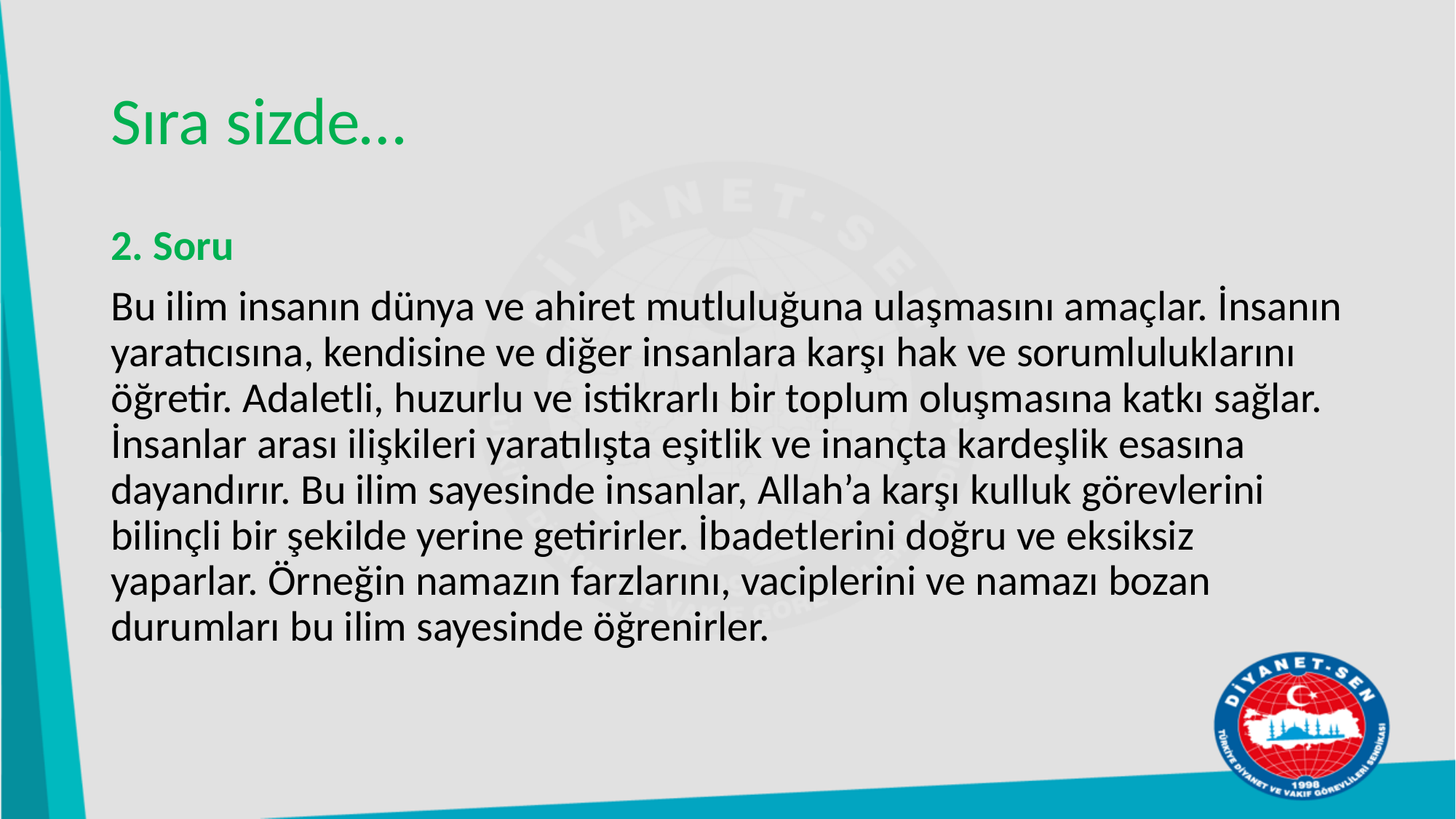

# Sıra sizde…
2. Soru
Bu ilim insanın dünya ve ahiret mutluluğuna ulaşmasını amaçlar. İnsanın yaratıcısına, kendisine ve diğer insanlara karşı hak ve sorumluluklarını öğretir. Adaletli, huzurlu ve istikrarlı bir toplum oluşmasına katkı sağlar. İnsanlar arası ilişkileri yaratılışta eşitlik ve inançta kardeşlik esasına dayandırır. Bu ilim sayesinde insanlar, Allah’a karşı kulluk görevlerini bilinçli bir şekilde yerine getirirler. İbadetlerini doğru ve eksiksiz yaparlar. Örneğin namazın farzlarını, vaciplerini ve namazı bozan durumları bu ilim sayesinde öğrenirler.